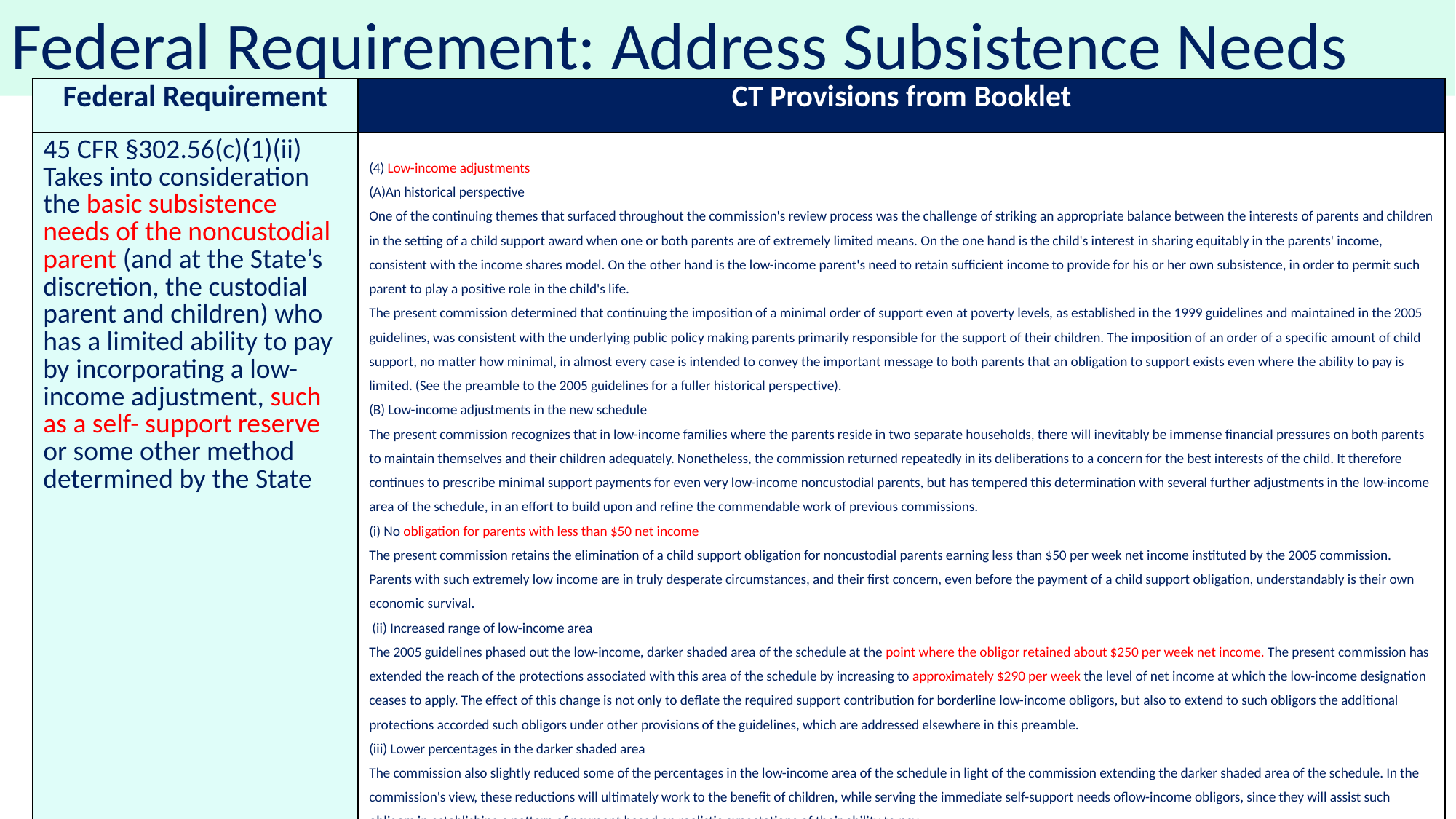

# Federal Requirement: Address Subsistence Needs
| Federal Requirement | CT Provisions from Booklet |
| --- | --- |
| 45 CFR §302.56(c)(1)(ii) Takes into consideration the basic subsistence needs of the noncustodial parent (and at the State’s discretion, the custodial parent and children) who has a limited ability to pay by incorporating a low-income adjustment, such as a self- support reserve or some other method determined by the State | (4) Low-income adjustments (A)An historical perspective One of the continuing themes that surfaced throughout the commission's review process was the challenge of striking an appropriate balance between the interests of parents and children in the setting of a child support award when one or both parents are of extremely limited means. On the one hand is the child's interest in sharing equitably in the parents' income, consistent with the income shares model. On the other hand is the low-income parent's need to retain sufficient income to provide for his or her own subsistence, in order to permit such parent to play a positive role in the child's life. The present commission determined that continuing the imposition of a minimal order of support even at poverty levels, as established in the 1999 guidelines and maintained in the 2005 guidelines, was consistent with the underlying public policy making parents primarily responsible for the support of their children. The imposition of an order of a specific amount of child support, no matter how minimal, in almost every case is intended to convey the important message to both parents that an obligation to support exists even where the ability to pay is limited. (See the preamble to the 2005 guidelines for a fuller historical perspective). (B) Low-income adjustments in the new schedule The present commission recognizes that in low-income families where the parents reside in two separate households, there will inevitably be immense financial pressures on both parents to maintain themselves and their children adequately. Nonetheless, the commission returned repeatedly in its deliberations to a concern for the best interests of the child. It therefore continues to prescribe minimal support payments for even very low-income noncustodial parents, but has tempered this determination with several further adjustments in the low-income area of the schedule, in an effort to build upon and refine the commendable work of previous commissions. (i) No obligation for parents with less than $50 net income The present commission retains the elimination of a child support obligation for noncustodial parents earning less than $50 per week net income instituted by the 2005 commission. Parents with such extremely low income are in truly desperate circumstances, and their first concern, even before the payment of a child support obligation, understandably is their own economic survival. (ii) Increased range of low-income area The 2005 guidelines phased out the low-income, darker shaded area of the schedule at the point where the obligor retained about $250 per week net income. The present commission has extended the reach of the protections associated with this area of the schedule by increasing to approximately $290 per week the level of net income at which the low-income designation ceases to apply. The effect of this change is not only to deflate the required support contribution for borderline low-income obligors, but also to extend to such obligors the additional protections accorded such obligors under other provisions of the guidelines, which are addressed elsewhere in this preamble. (iii) Lower percentages in the darker shaded area The commission also slightly reduced some of the percentages in the low-income area of the schedule in light of the commission extending the darker shaded area of the schedule. In the commission's view, these reductions will ultimately work to the benefit of children, while serving the immediate self-support needs oflow-income obligors, since they will assist such obligors in establishing a pattern of payment based on realistic expectations of their ability to pay. |
11